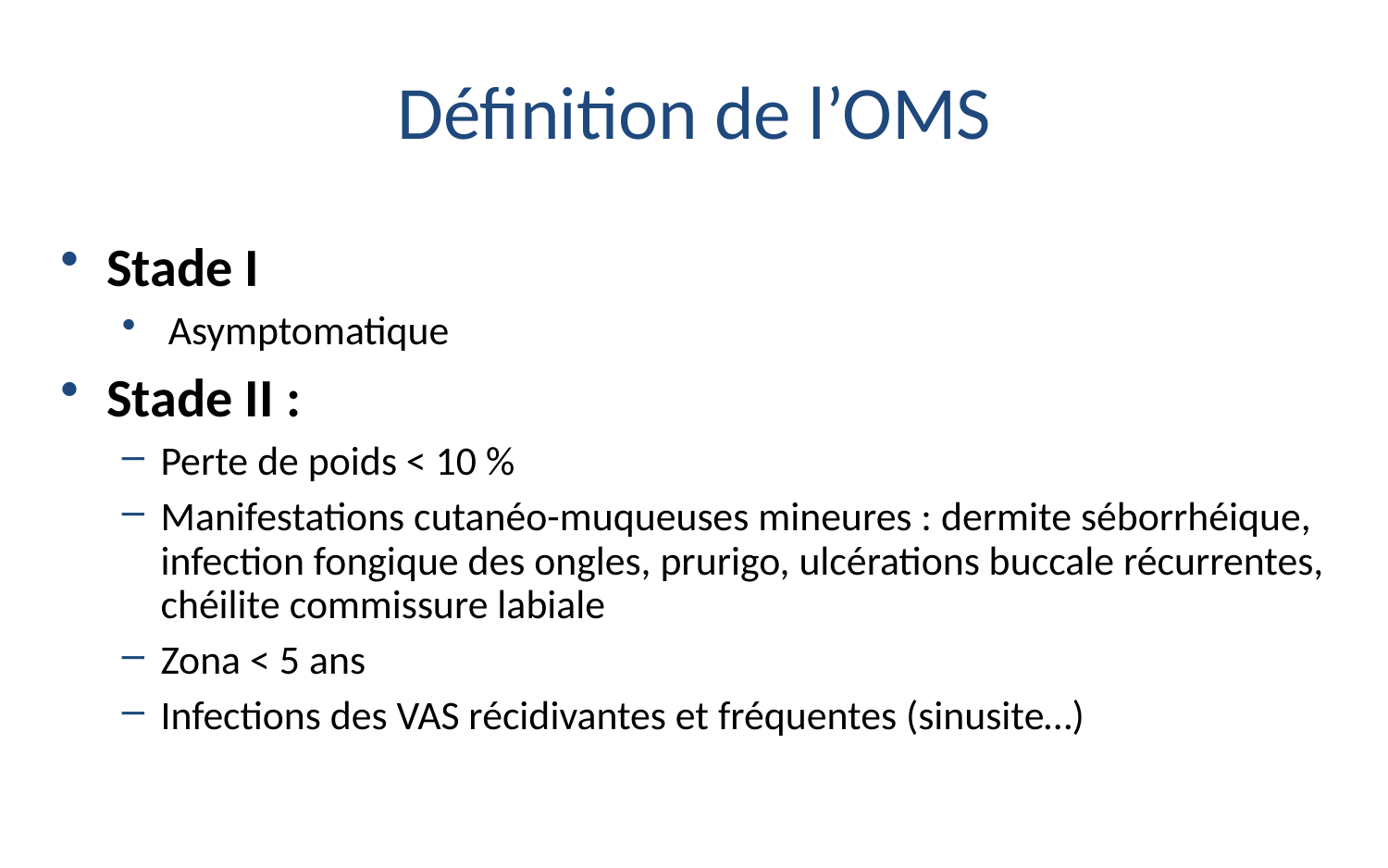

Définition de l’OMS
Stade I
Asymptomatique
Stade II :
Perte de poids < 10 %
Manifestations cutanéo-muqueuses mineures : dermite séborrhéique, infection fongique des ongles, prurigo, ulcérations buccale récurrentes, chéilite commissure labiale
Zona < 5 ans
Infections des VAS récidivantes et fréquentes (sinusite…)